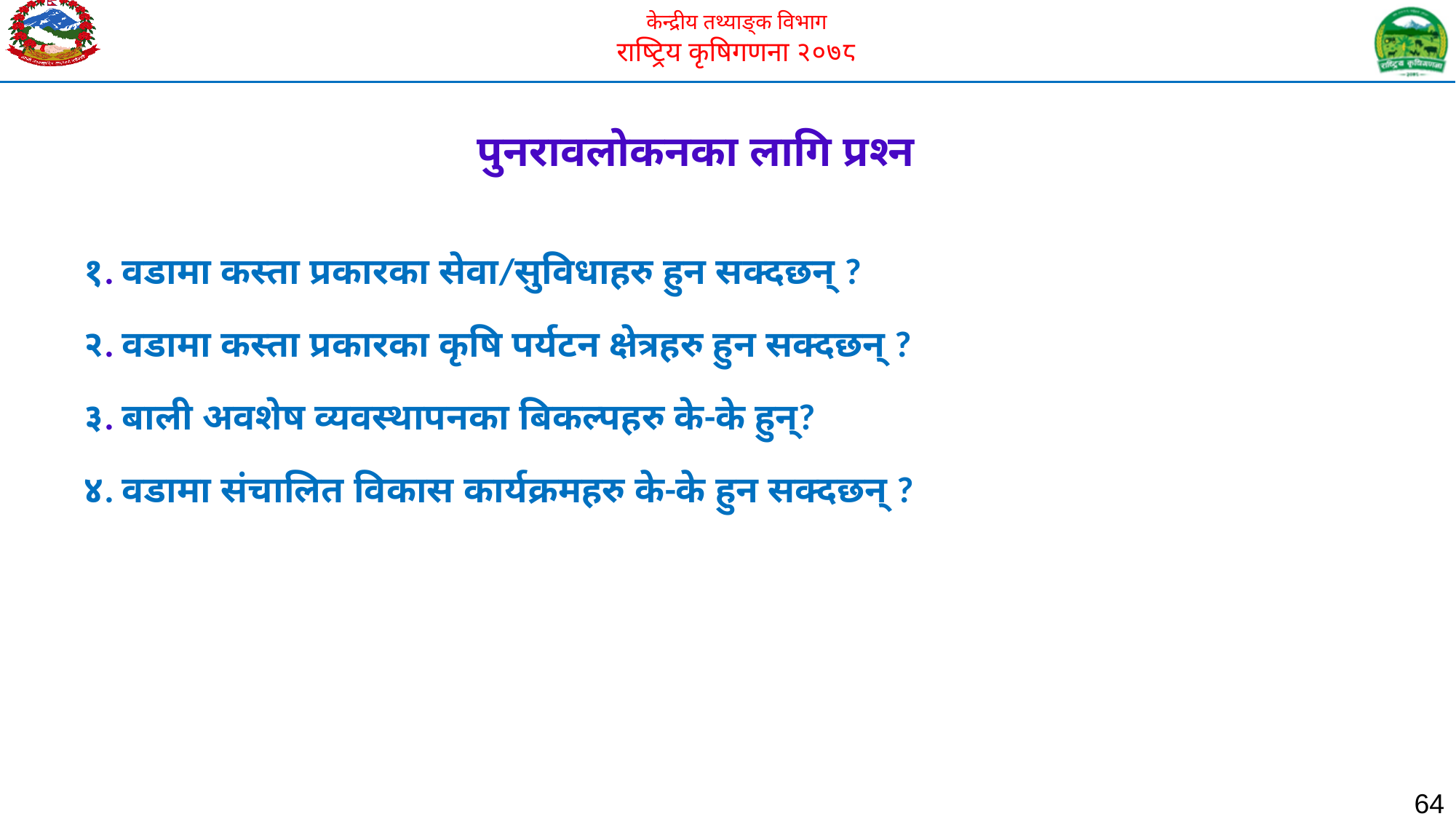

१. वडामा कस्ता प्रकारका सेवा/सुविधाहरु हुन सक्दछन् ?
२. वडामा कस्ता प्रकारका कृषि पर्यटन क्षेत्रहरु हुन सक्दछन् ?
३. बाली अवशेष व्यवस्थापनका बिकल्पहरु के-के हुन्?
४. वडामा संचालित विकास कार्यक्रमहरु के-के हुन सक्दछन् ?
पुनरावलोकनका लागि प्रश्न
64